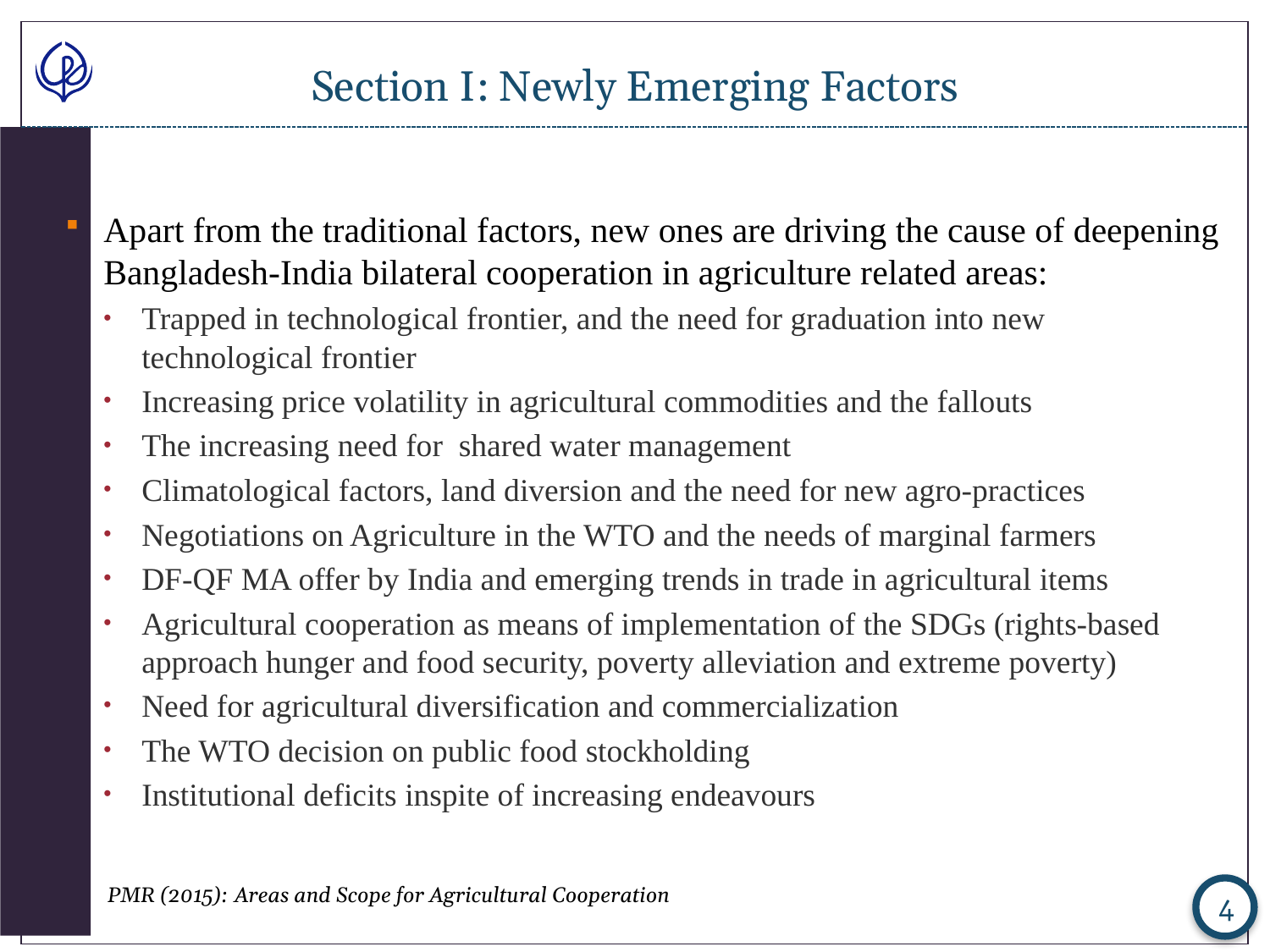

# Section I: Newly Emerging Factors
Apart from the traditional factors, new ones are driving the cause of deepening Bangladesh-India bilateral cooperation in agriculture related areas:
Trapped in technological frontier, and the need for graduation into new technological frontier
Increasing price volatility in agricultural commodities and the fallouts
The increasing need for  shared water management
Climatological factors, land diversion and the need for new agro-practices
Negotiations on Agriculture in the WTO and the needs of marginal farmers
DF-QF MA offer by India and emerging trends in trade in agricultural items
Agricultural cooperation as means of implementation of the SDGs (rights-based approach hunger and food security, poverty alleviation and extreme poverty)
Need for agricultural diversification and commercialization
The WTO decision on public food stockholding
Institutional deficits inspite of increasing endeavours
PMR (2015): Areas and Scope for Agricultural Cooperation
4